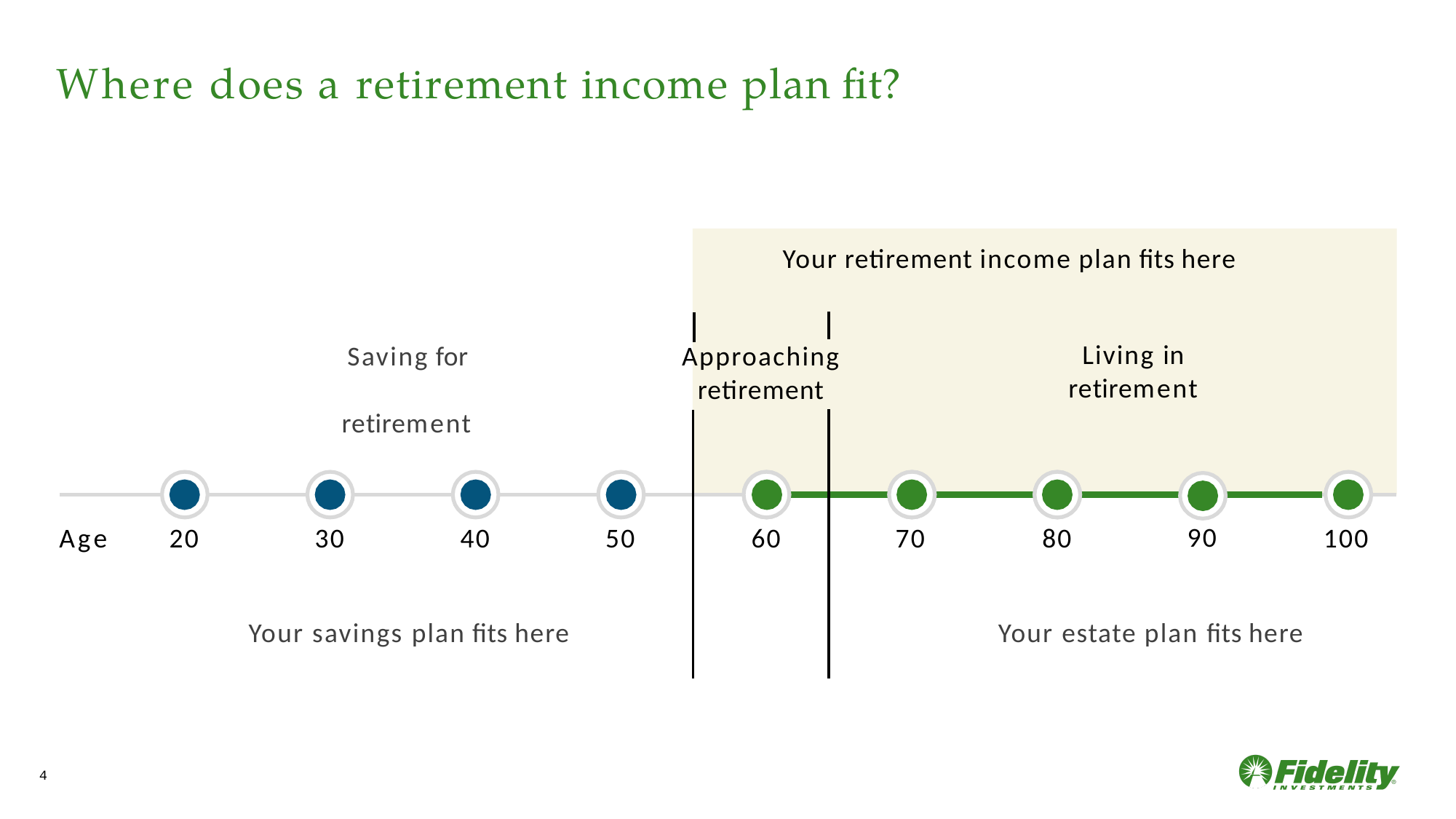

# Where does a retirement income plan fit?

Your retirement income plan fits here

Living in  retirement
Saving for  retirement
Approaching
retirement

90
Age
20
30
40
50
60
70
80
100
Your savings plan fits here
Your estate plan fits here
4